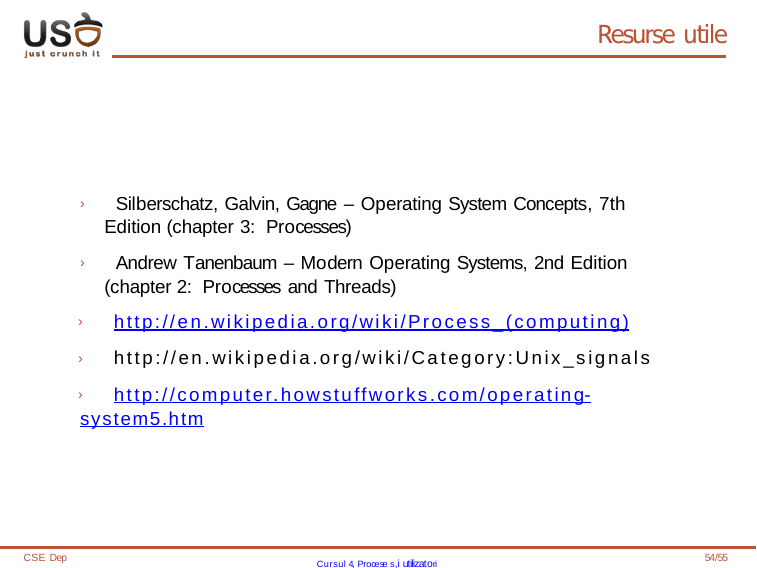

# Resurse utile

›  Silberschatz, Galvin, Gagne – Operating System Concepts, 7th Edition (chapter 3:  Processes)
›  Andrew Tanenbaum – Modern Operating Systems, 2nd Edition (chapter 2:  Processes and Threads)
›  http://en.wikipedia.org/wiki/Process_(computing)
›  http://en.wikipedia.org/wiki/Category:Unix_signals
›  http://computer.howstuffworks.com/operating-system5.htm

CSE Dep
Cursul 4, Procese s,i utilizatori
54/55